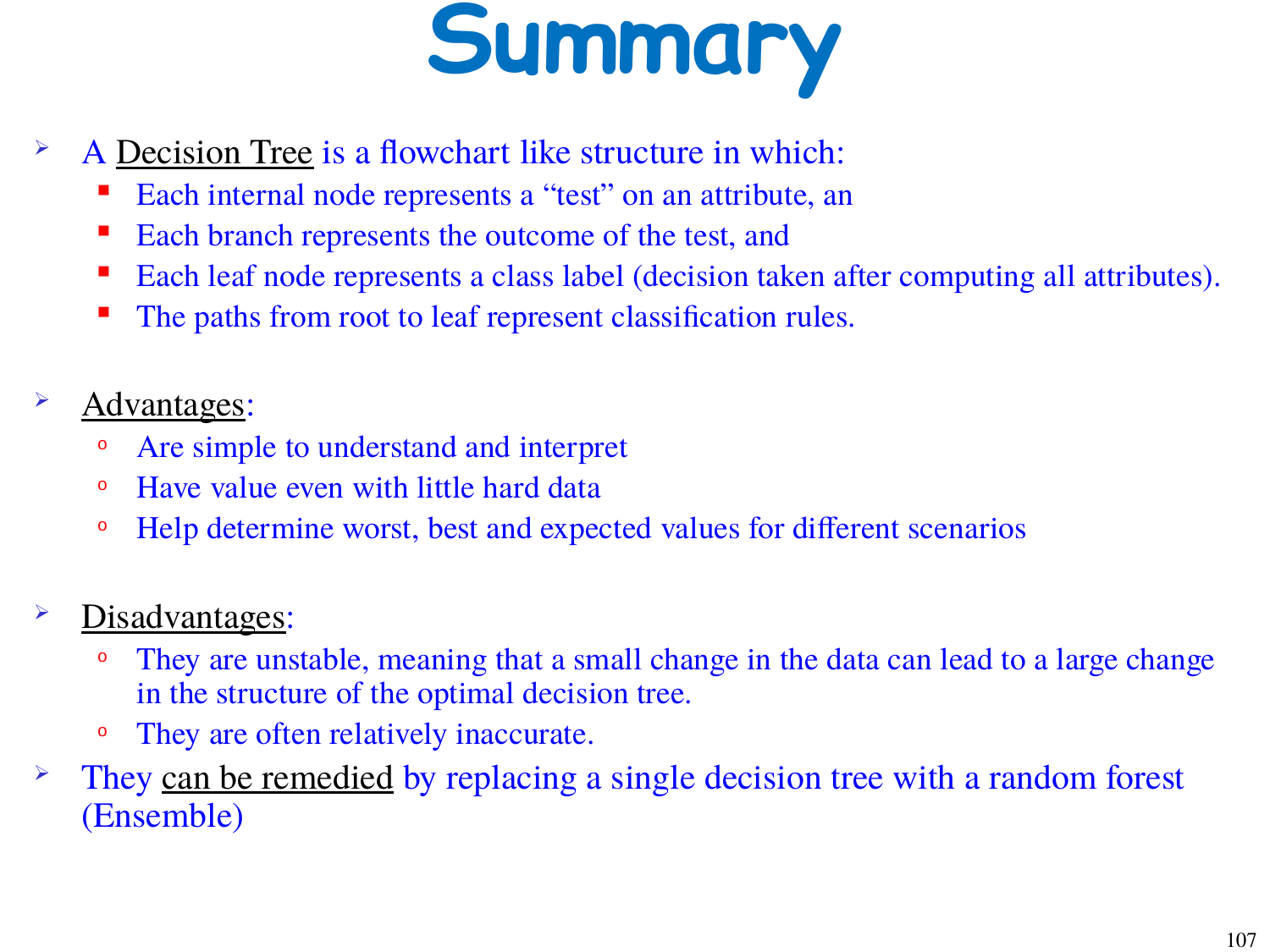

# Summary
A Decision Tree is a flowchart like structure in which:
Each internal node represents a “test” on an attribute, an
Each branch represents the outcome of the test, and
Each leaf node represents a class label (decision taken after computing all attributes).
The paths from root to leaf represent classification rules.

Advantages:
Are simple to understand and interpret
Have value even with little hard data
Help determine worst, best and expected values for different scenarios

Disadvantages:
They are unstable, meaning that a small change in the data can lead to a large change in the structure of the optimal decision tree.
They are often relatively inaccurate.
They can be remedied by replacing a single decision tree with a random forest (Ensemble)
107